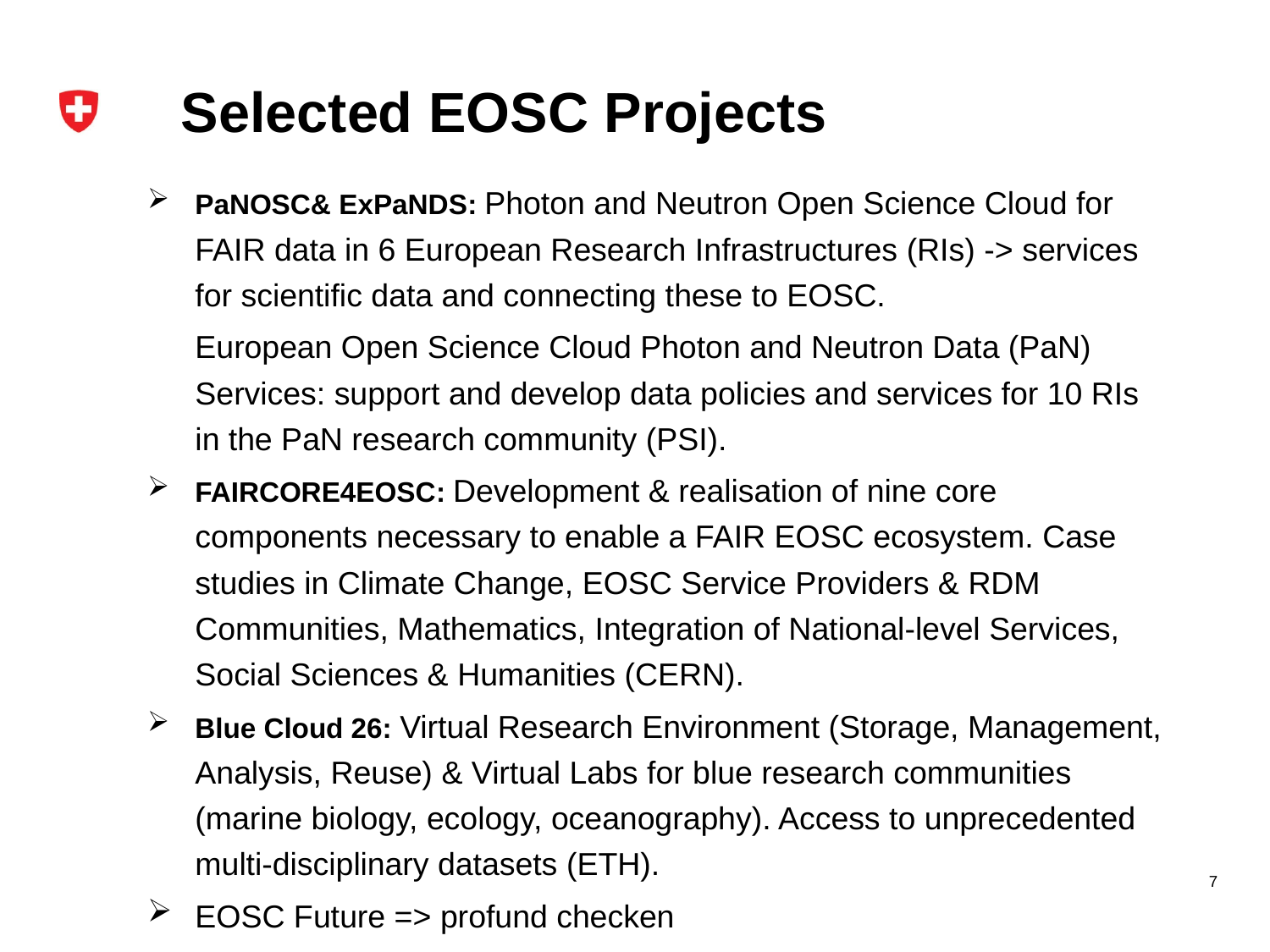

# Selected EOSC Projects
PaNOSC& ExPaNDS: Photon and Neutron Open Science Cloud for FAIR data in 6 European Research Infrastructures (RIs) -> services for scientific data and connecting these to EOSC.
	European Open Science Cloud Photon and Neutron Data (PaN) Services: support and develop data policies and services for 10 RIs in the PaN research community (PSI).
FAIRCORE4EOSC: Development & realisation of nine core components necessary to enable a FAIR EOSC ecosystem. Case studies in Climate Change, EOSC Service Providers & RDM Communities, Mathematics, Integration of National-level Services, Social Sciences & Humanities (CERN).
Blue Cloud 26: Virtual Research Environment (Storage, Management, Analysis, Reuse) & Virtual Labs for blue research communities (marine biology, ecology, oceanography). Access to unprecedented multi-disciplinary datasets (ETH).
EOSC Future => profund checken

7